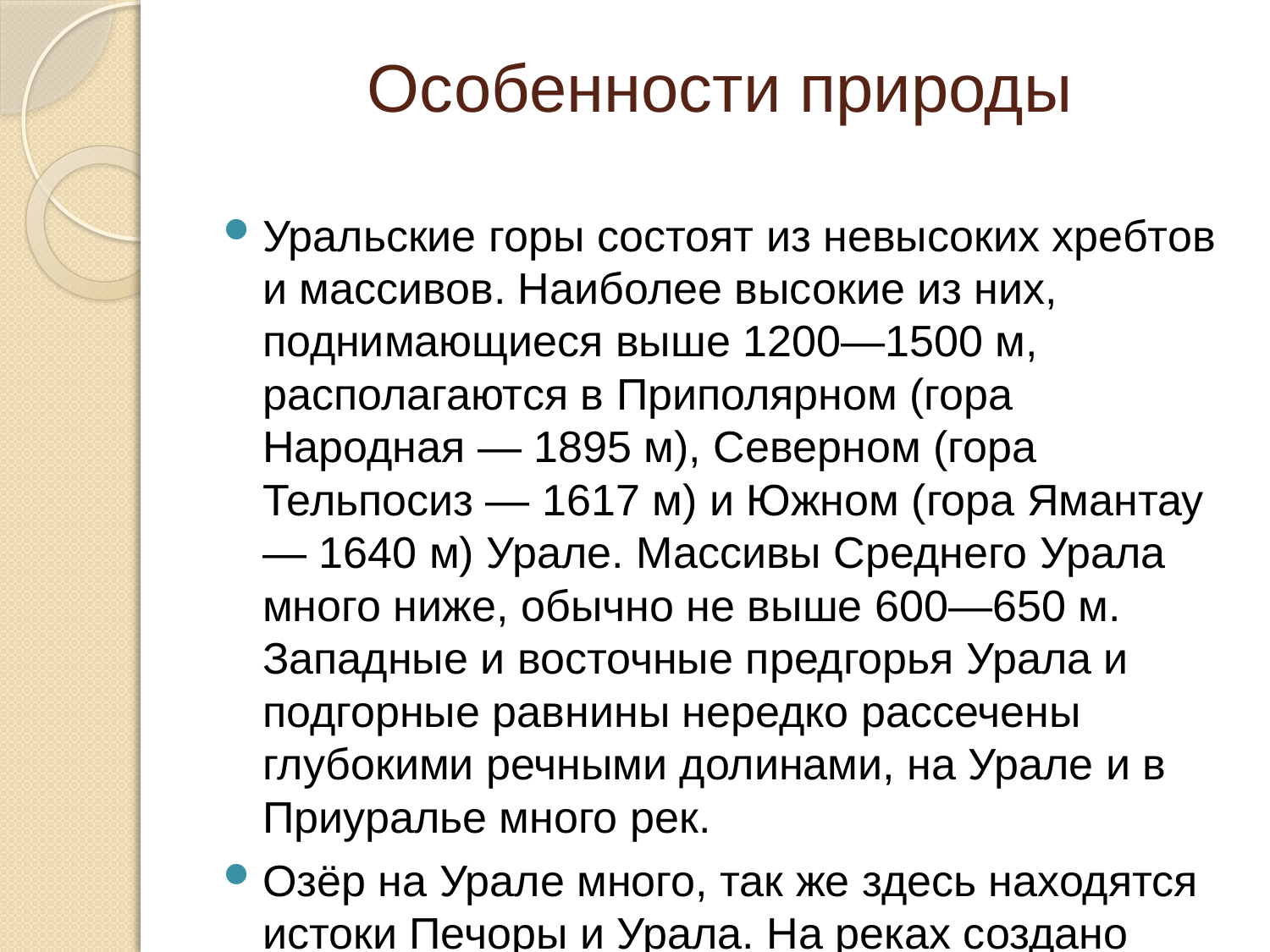

# Особенности природы
Уральские горы состоят из невысоких хребтов и массивов. Наиболее высокие из них, поднимающиеся выше 1200—1500 м, располагаются в Приполярном (гора Народная — 1895 м), Северном (гора Тельпосиз — 1617 м) и Южном (гора Ямантау — 1640 м) Урале. Массивы Среднего Урала много ниже, обычно не выше 600—650 м. Западные и восточные предгорья Урала и подгорные равнины нередко рассечены глубокими речными долинами, на Урале и в Приуралье много рек.
Озёр на Урале много, так же здесь находятся истоки Печоры и Урала. На реках создано несколько сотен прудов и водохранилищ.
Уральские горы — старые (возникли в позднем протерозое) и находятся в области герцинской складчатости.